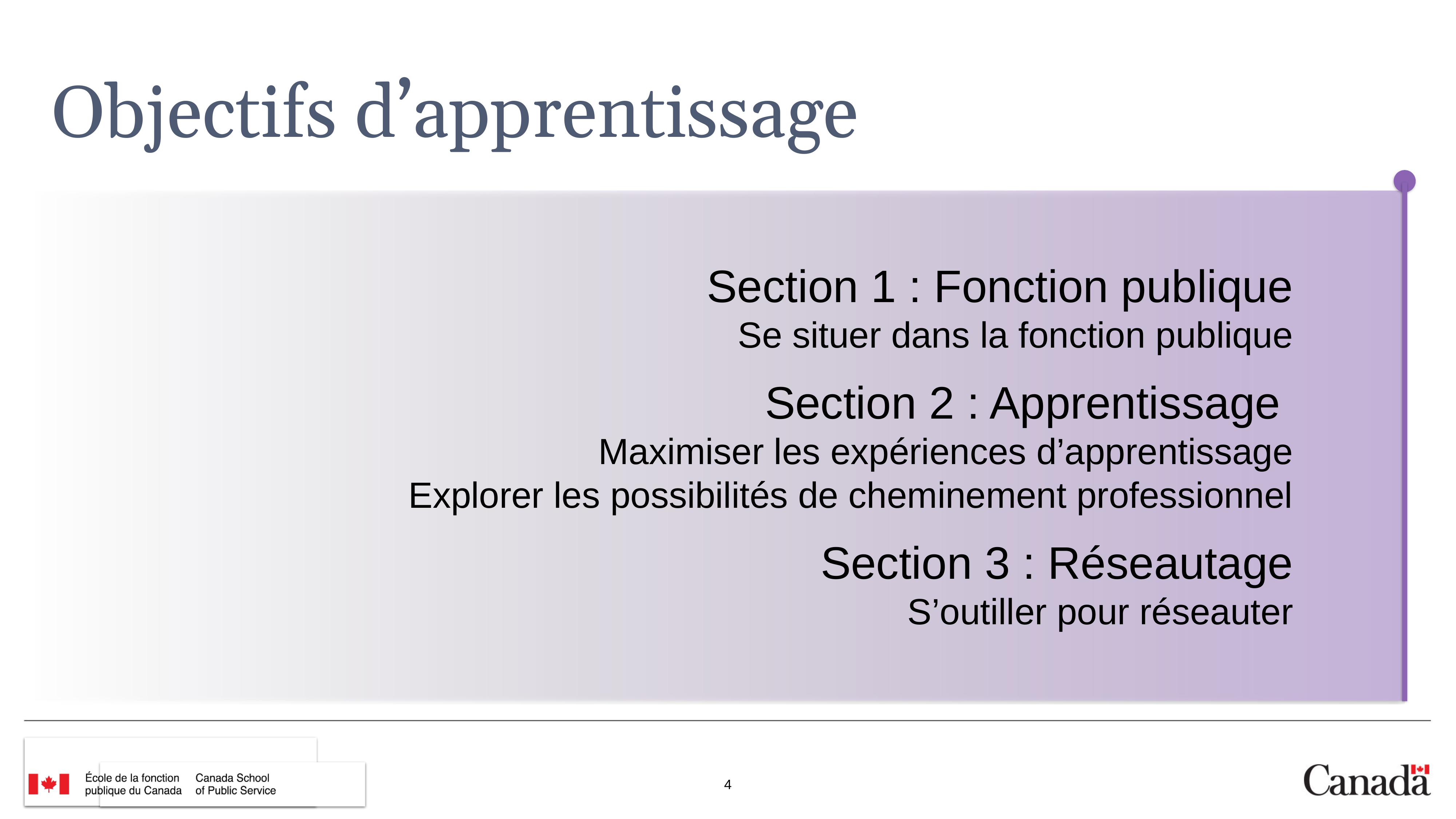

# Objectifs d’apprentissage
Section 1 : Fonction publique
Se situer dans la fonction publique
Section 2 : Apprentissage
Maximiser les expériences d’apprentissage
Explorer les possibilités de cheminement professionnel
Section 3 : Réseautage
S’outiller pour réseauter
4